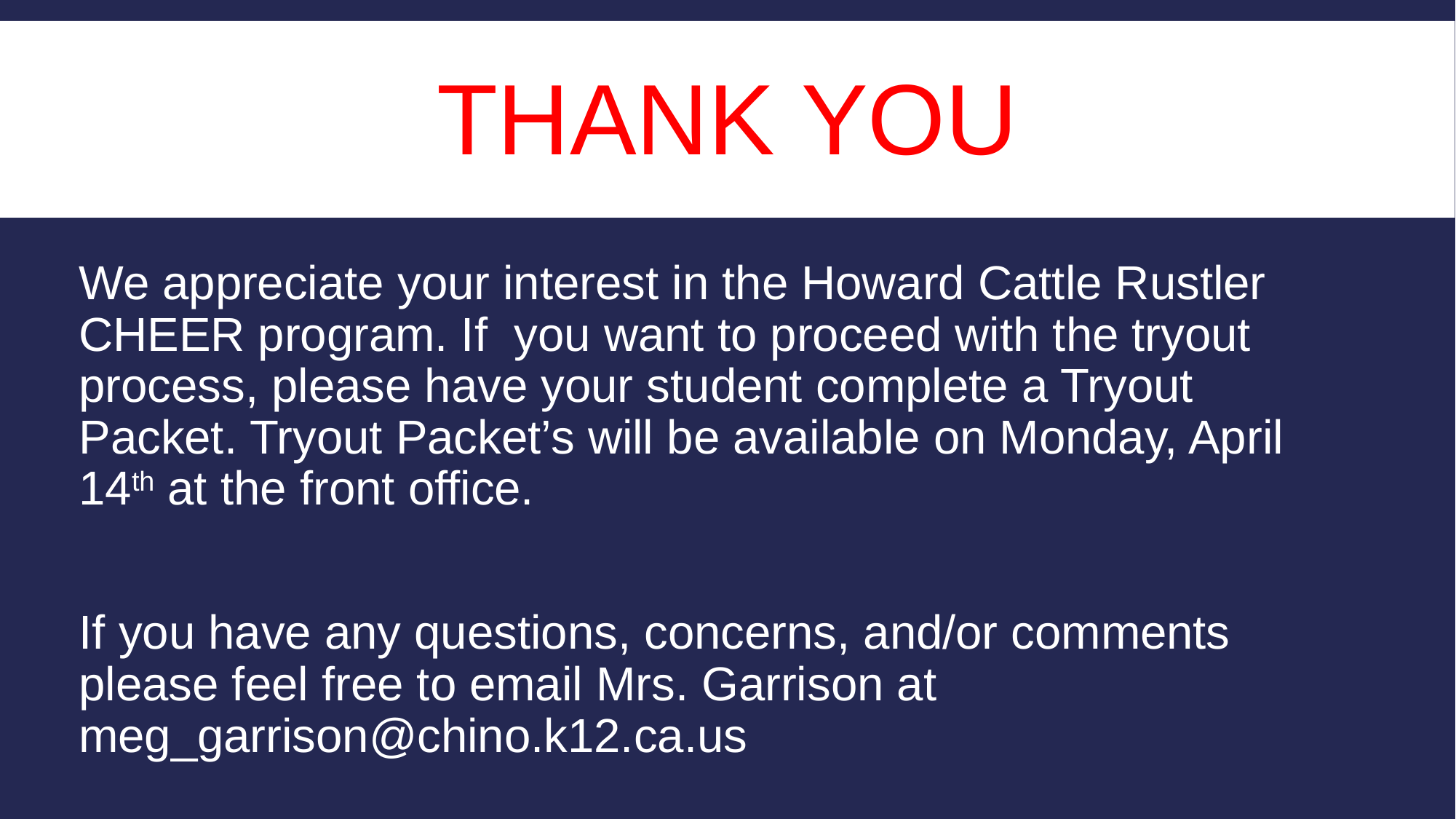

# Thank you
We appreciate your interest in the Howard Cattle Rustler CHEER program. If  you want to proceed with the tryout process, please have your student complete a Tryout Packet. Tryout Packet’s will be available on Monday, April 14th at the front office.

If you have any questions, concerns, and/or comments please feel free to email Mrs. Garrison at meg_garrison@chino.k12.ca.us